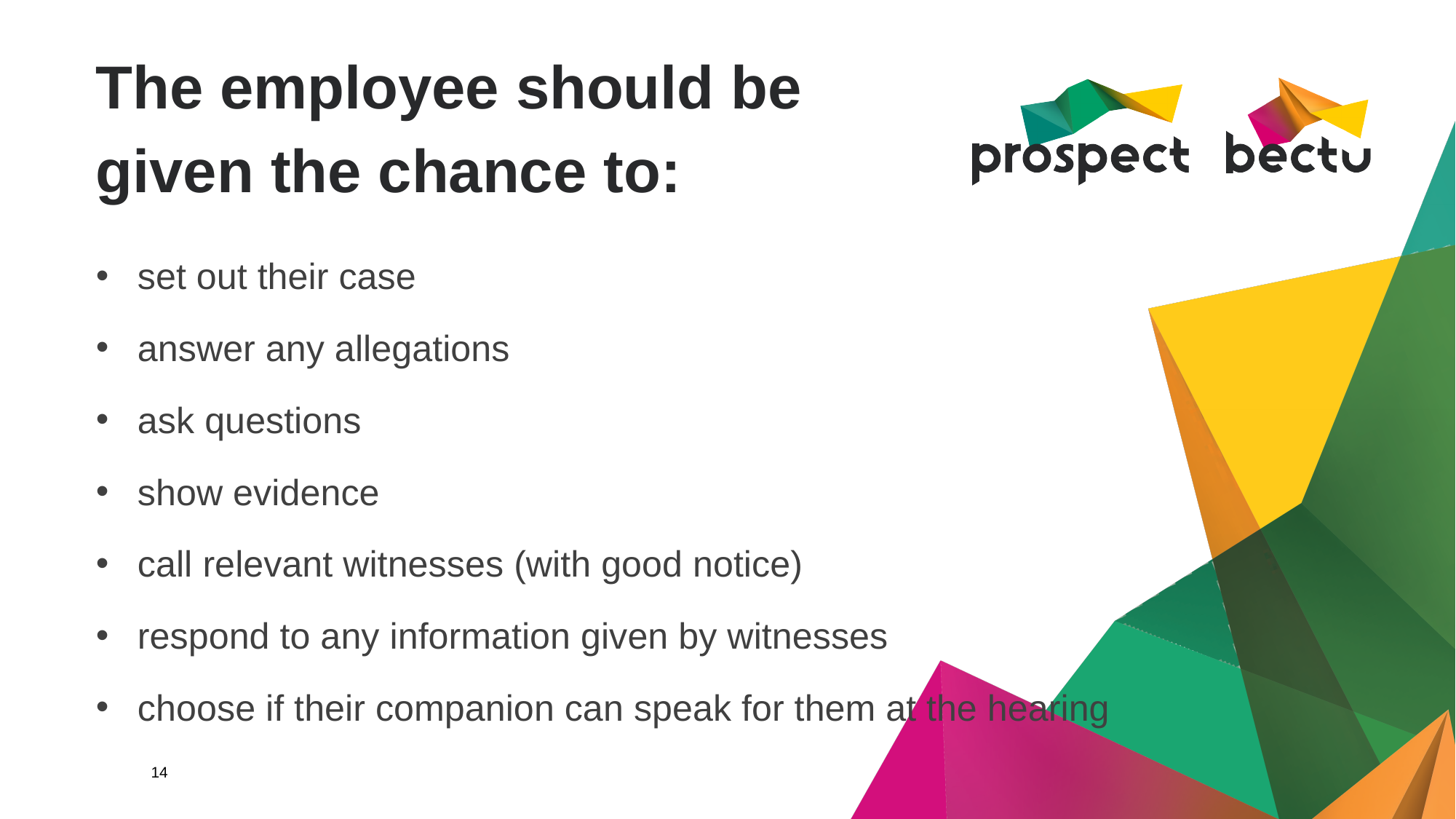

# The employee should be given the chance to:
set out their case
answer any allegations
ask questions
show evidence
call relevant witnesses (with good notice)
respond to any information given by witnesses
choose if their companion can speak for them at the hearing